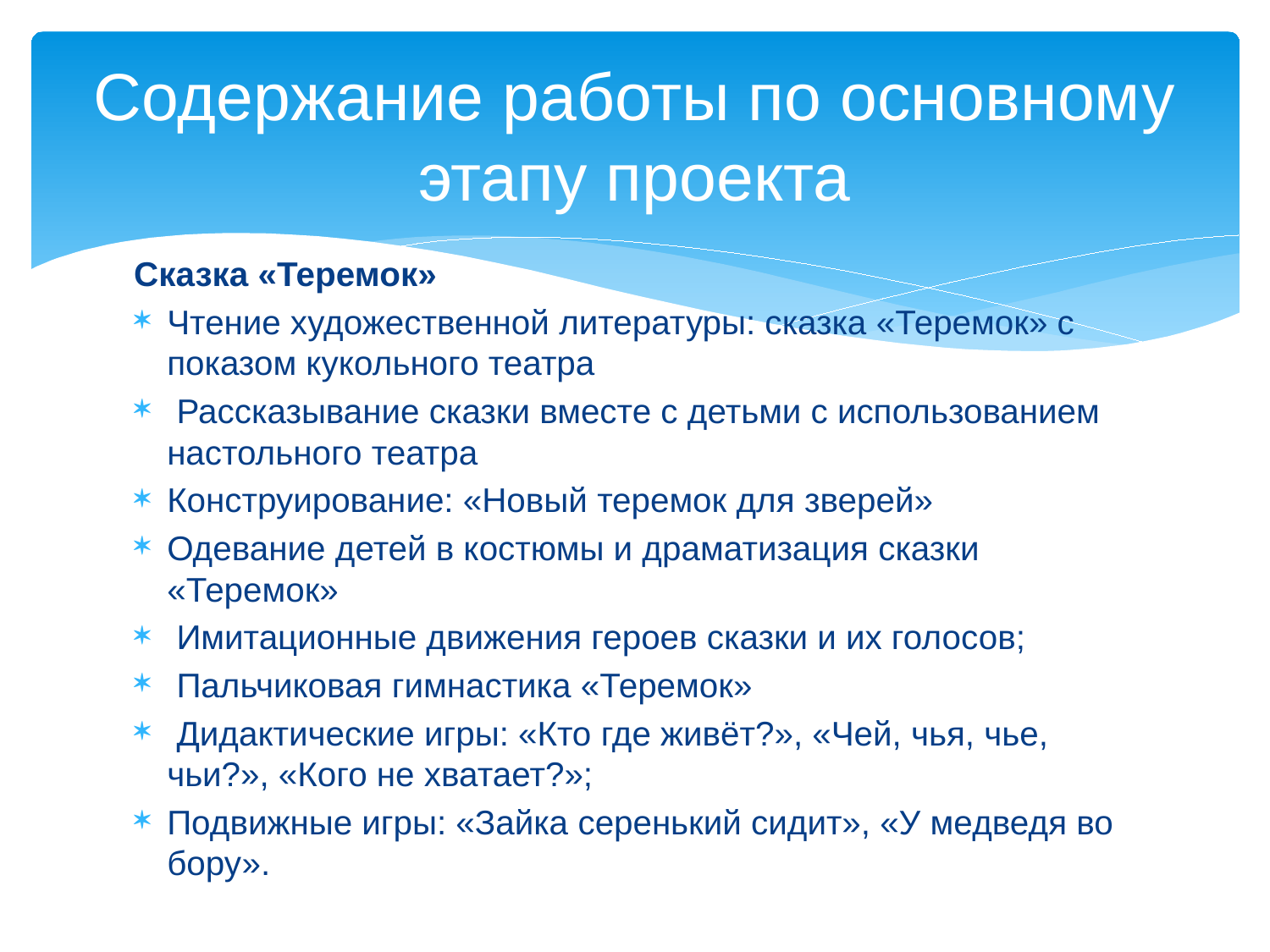

# Содержание работы по основному этапу проекта
Сказка «Теремок»
Чтение художественной литературы: сказка «Теремок» с показом кукольного театра
 Рассказывание сказки вместе с детьми с использованием настольного театра
Конструирование: «Новый теремок для зверей»
Одевание детей в костюмы и драматизация сказки «Теремок»
 Имитационные движения героев сказки и их голосов;
 Пальчиковая гимнастика «Теремок»
 Дидактические игры: «Кто где живёт?», «Чей, чья, чье, чьи?», «Кого не хватает?»;
Подвижные игры: «Зайка серенький сидит», «У медведя во бору».